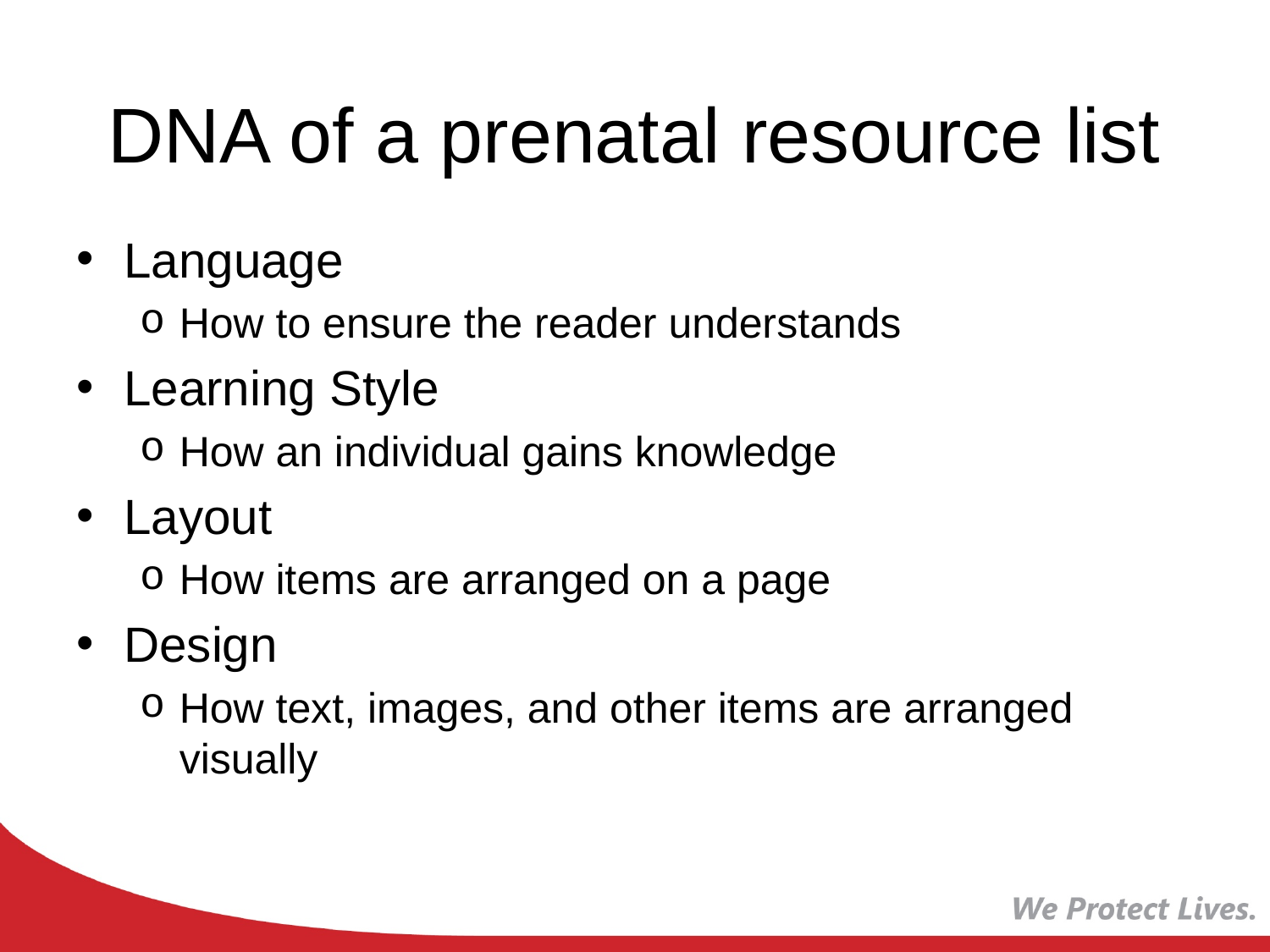

# DNA of a prenatal resource list
Language
How to ensure the reader understands
Learning Style
How an individual gains knowledge
Layout
How items are arranged on a page
Design
How text, images, and other items are arranged visually